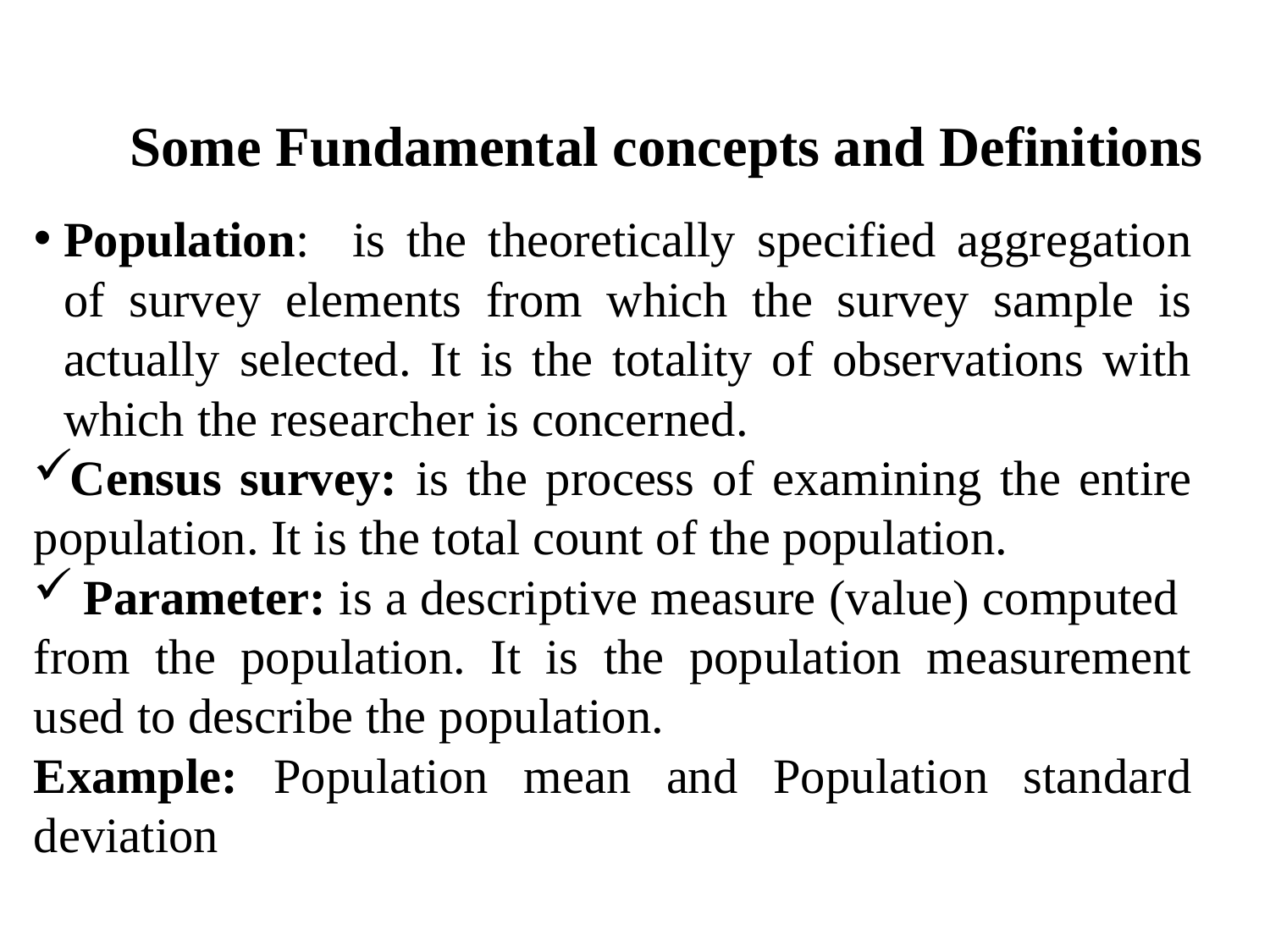

# Some Fundamental concepts and Definitions
Population:  is the theoretically specified aggregation of survey elements from which the survey sample is actually selected. It is the totality of observations with which the researcher is concerned.
Census survey: is the process of examining the entire population. It is the total count of the population.
 Parameter: is a descriptive measure (value) computed  from the population. It is the population measurement used to describe the population.
Example: Population mean and Population standard deviation